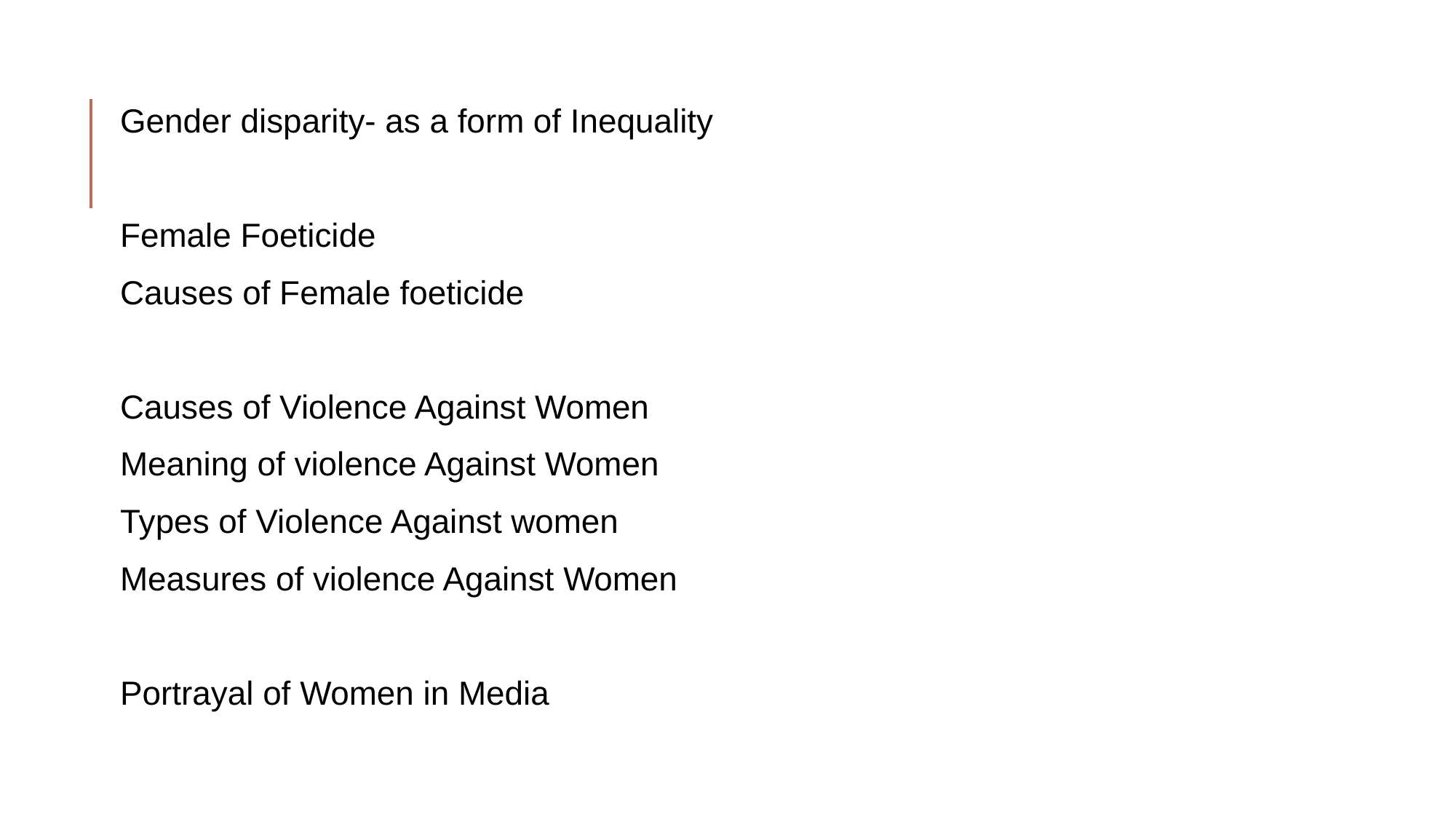

Gender disparity- as a form of Inequality

Female Foeticide
Causes of Female foeticide

Causes of Violence Against Women
Meaning of violence Against Women
Types of Violence Against women
Measures of violence Against Women

Portrayal of Women in Media